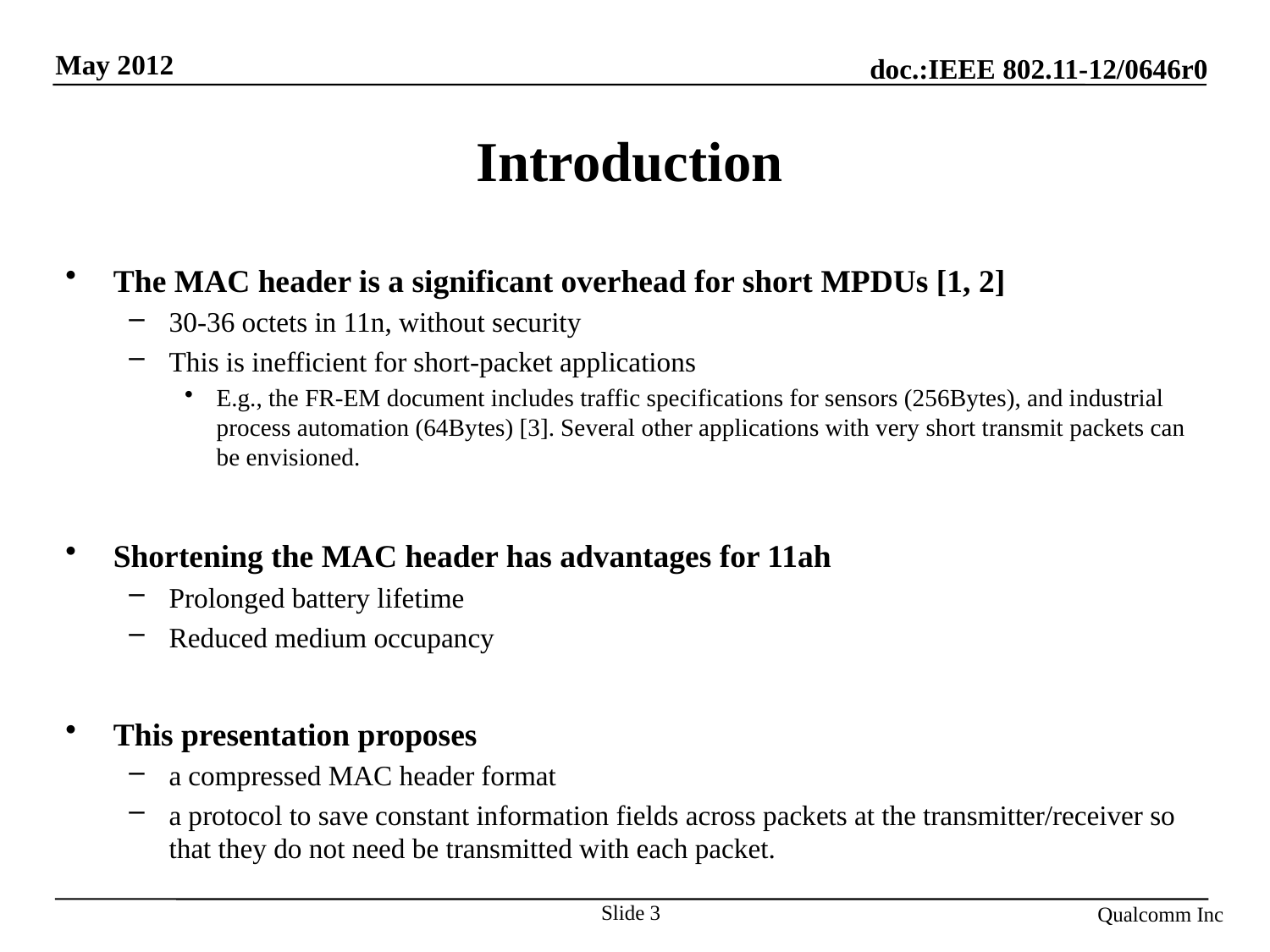

# Introduction
The MAC header is a significant overhead for short MPDUs [1, 2]
30-36 octets in 11n, without security
This is inefficient for short-packet applications
E.g., the FR-EM document includes traffic specifications for sensors (256Bytes), and industrial process automation (64Bytes) [3]. Several other applications with very short transmit packets can be envisioned.

Shortening the MAC header has advantages for 11ah
Prolonged battery lifetime
Reduced medium occupancy

This presentation proposes
a compressed MAC header format
a protocol to save constant information fields across packets at the transmitter/receiver so that they do not need be transmitted with each packet.

Slide 3